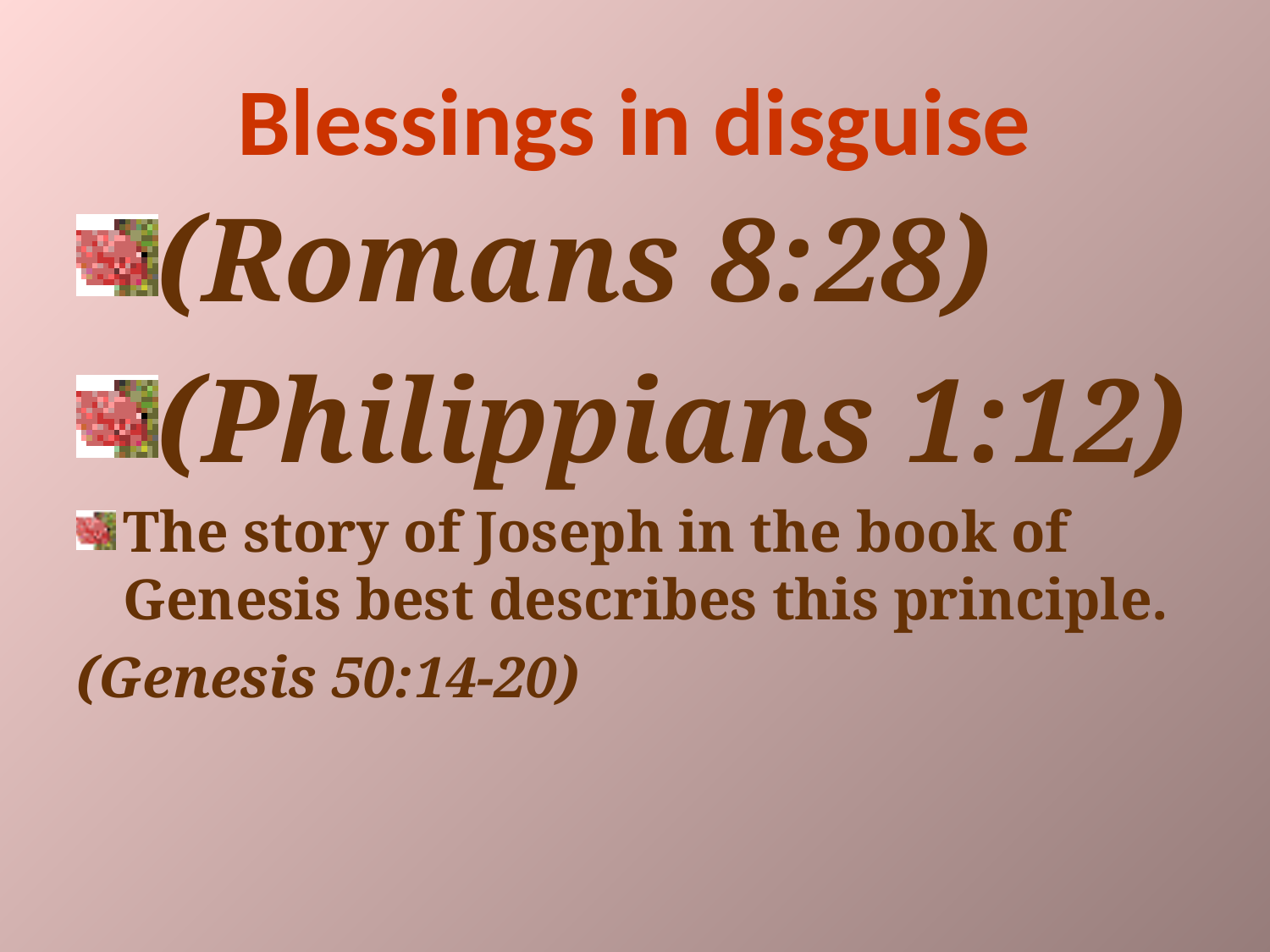

# Blessings in disguise
(Romans 8:28)
(Philippians 1:12)
The story of Joseph in the book of Genesis best describes this principle.
(Genesis 50:14-20)